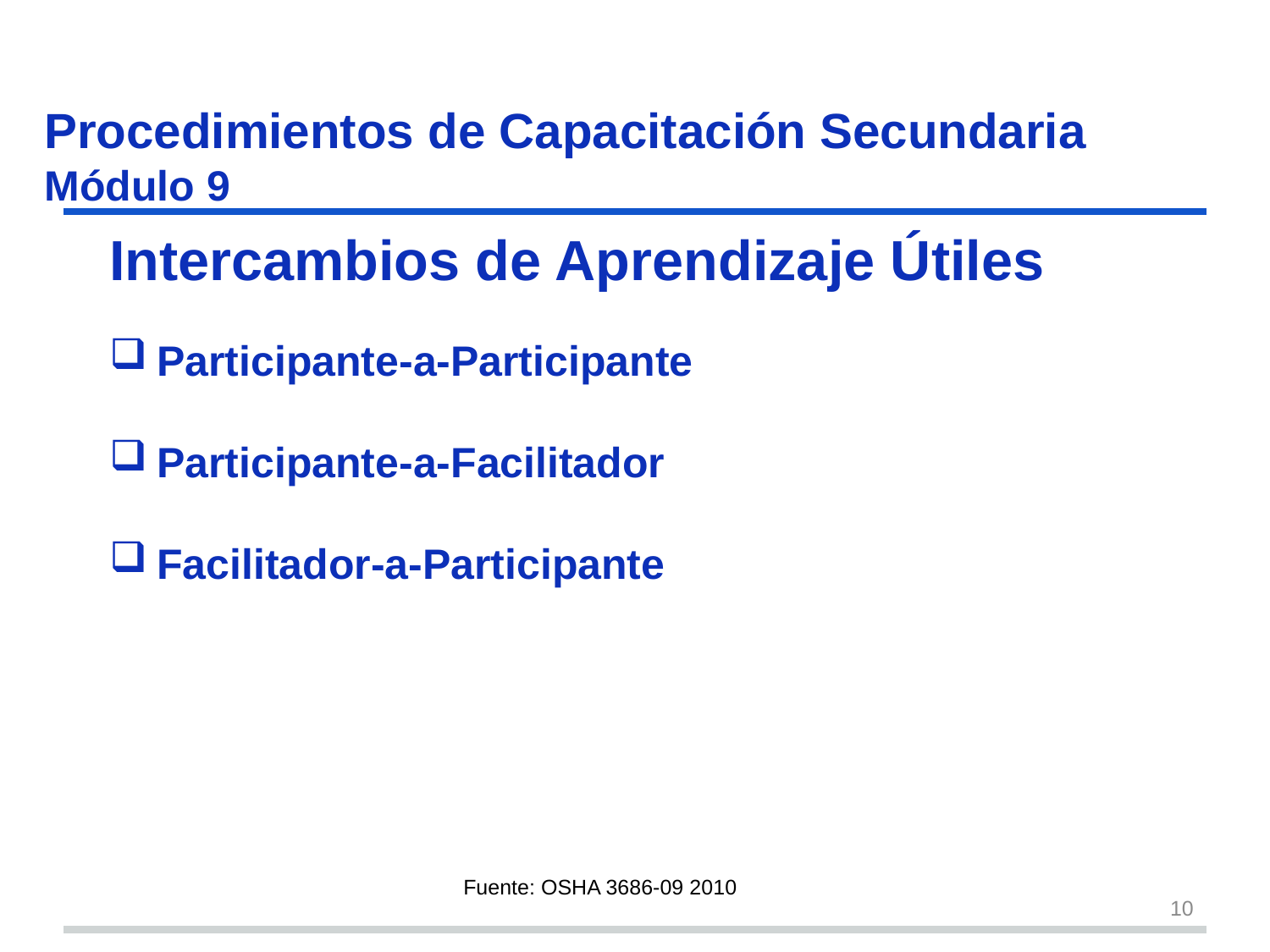

# Procedimientos de Capacitación Secundaria Módulo 9 s24
Intercambios de Aprendizaje Útiles

Participante-a-Participante

Participante-a-Facilitador

Facilitador-a-Participante

Fuente: OSHA 3686-09 2010
10